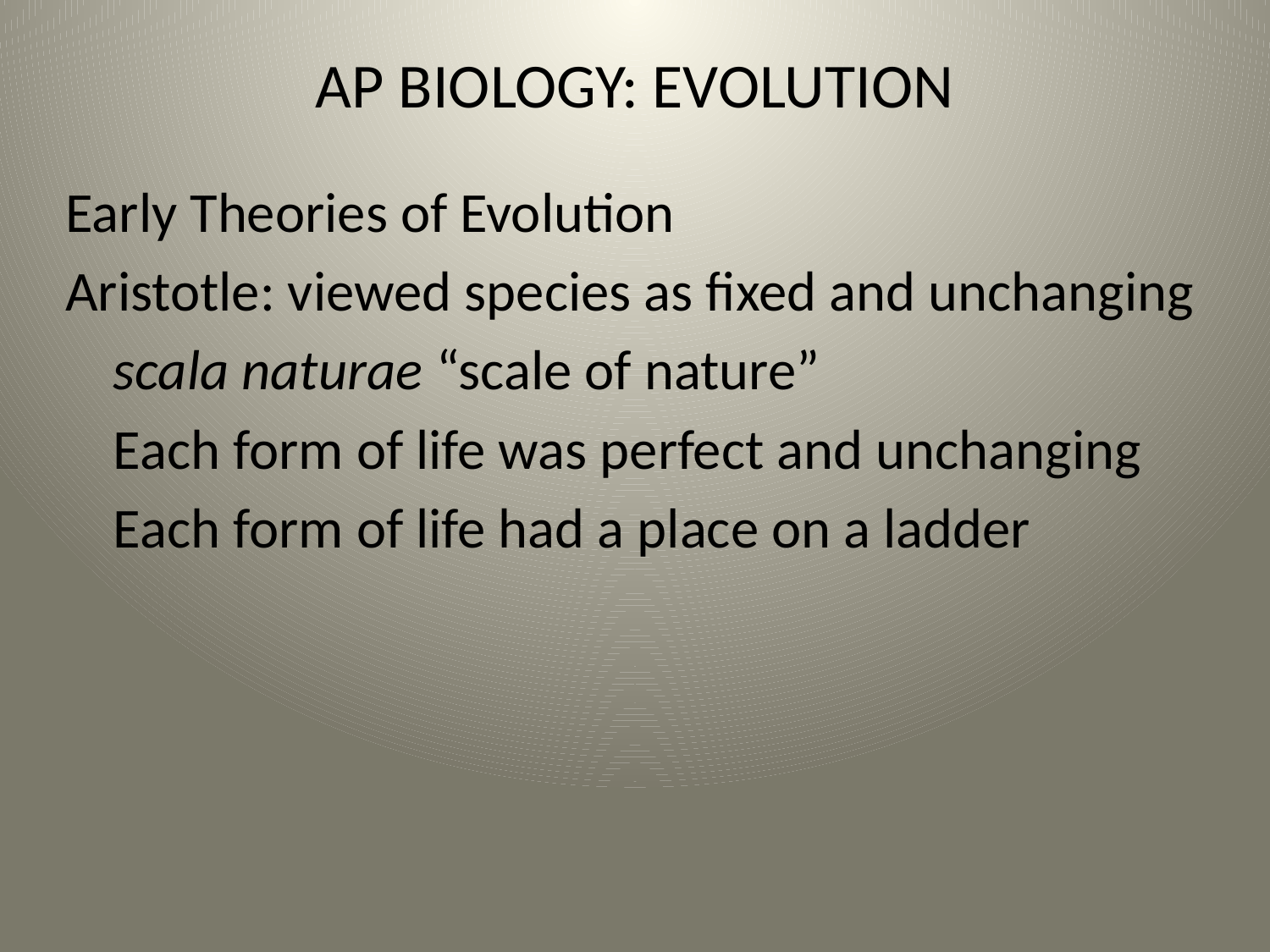

# AP BIOLOGY: EVOLUTION
Early Theories of Evolution
Aristotle: viewed species as fixed and unchanging
	scala naturae “scale of nature”
	Each form of life was perfect and unchanging
	Each form of life had a place on a ladder